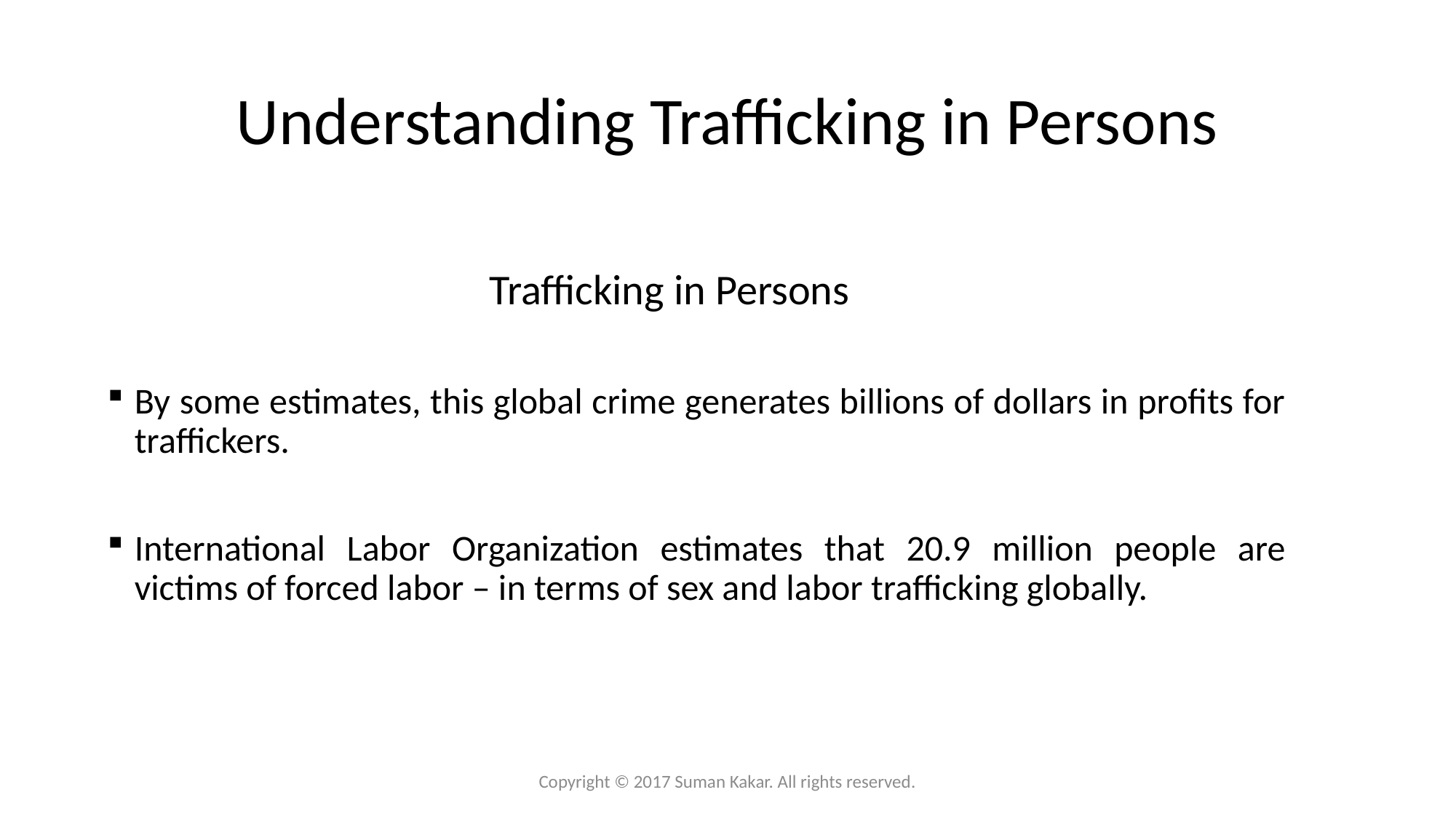

# Understanding Trafficking in Persons

Trafficking in Persons

By some estimates, this global crime generates billions of dollars in profits for traffickers.

International Labor Organization estimates that 20.9 million people are victims of forced labor – in terms of sex and labor trafficking globally.

Copyright © 2017 Suman Kakar. All rights reserved.